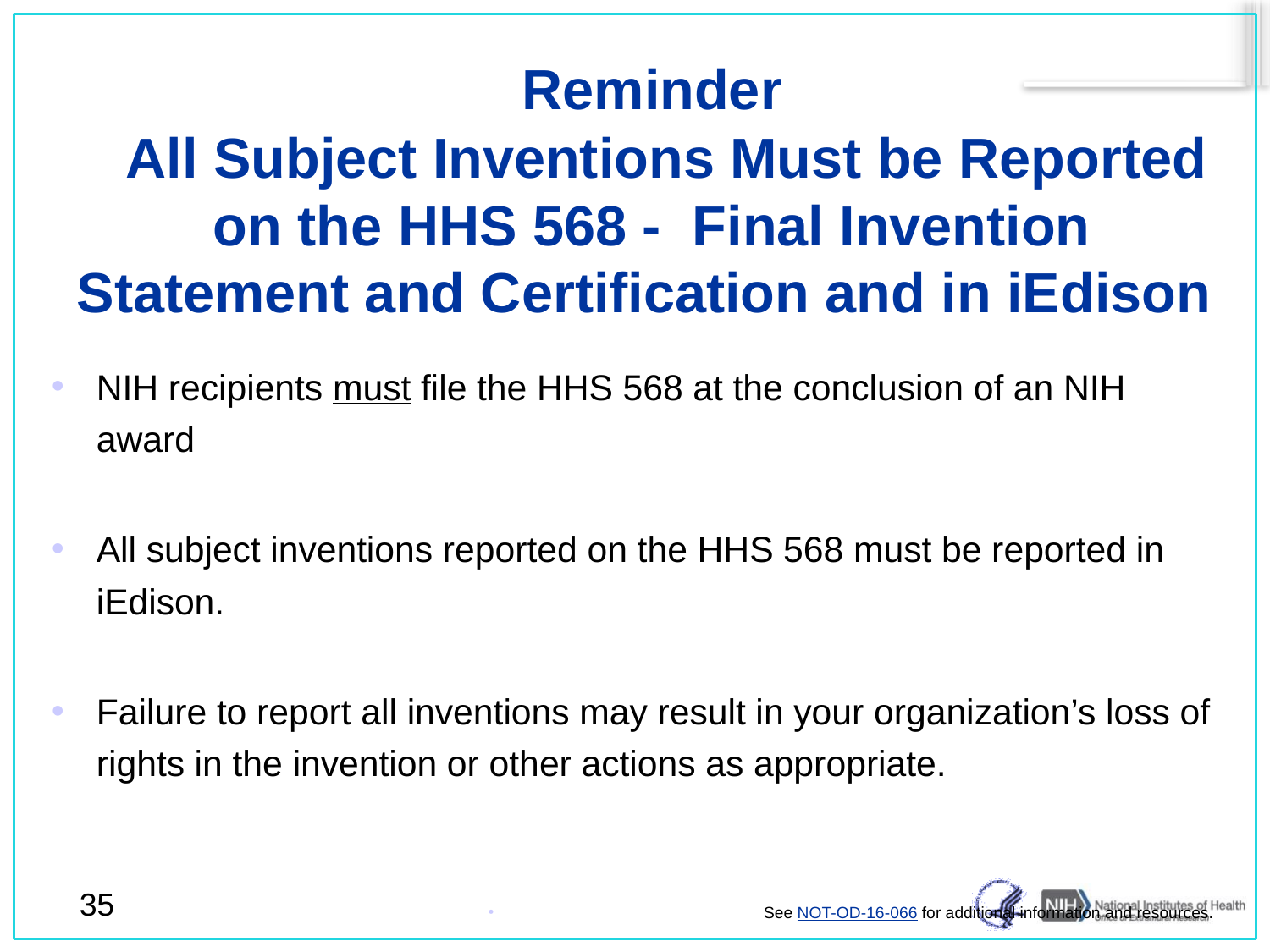

# Reminder All Subject Inventions Must be Reported on the HHS 568 -  Final Invention Statement and Certification and in iEdison
NIH recipients must file the HHS 568 at the conclusion of an NIH award

All subject inventions reported on the HHS 568 must be reported in iEdison.

Failure to report all inventions may result in your organization’s loss of rights in the invention or other actions as appropriate.

See NOT-OD-16-066 for additional information and resources.

35